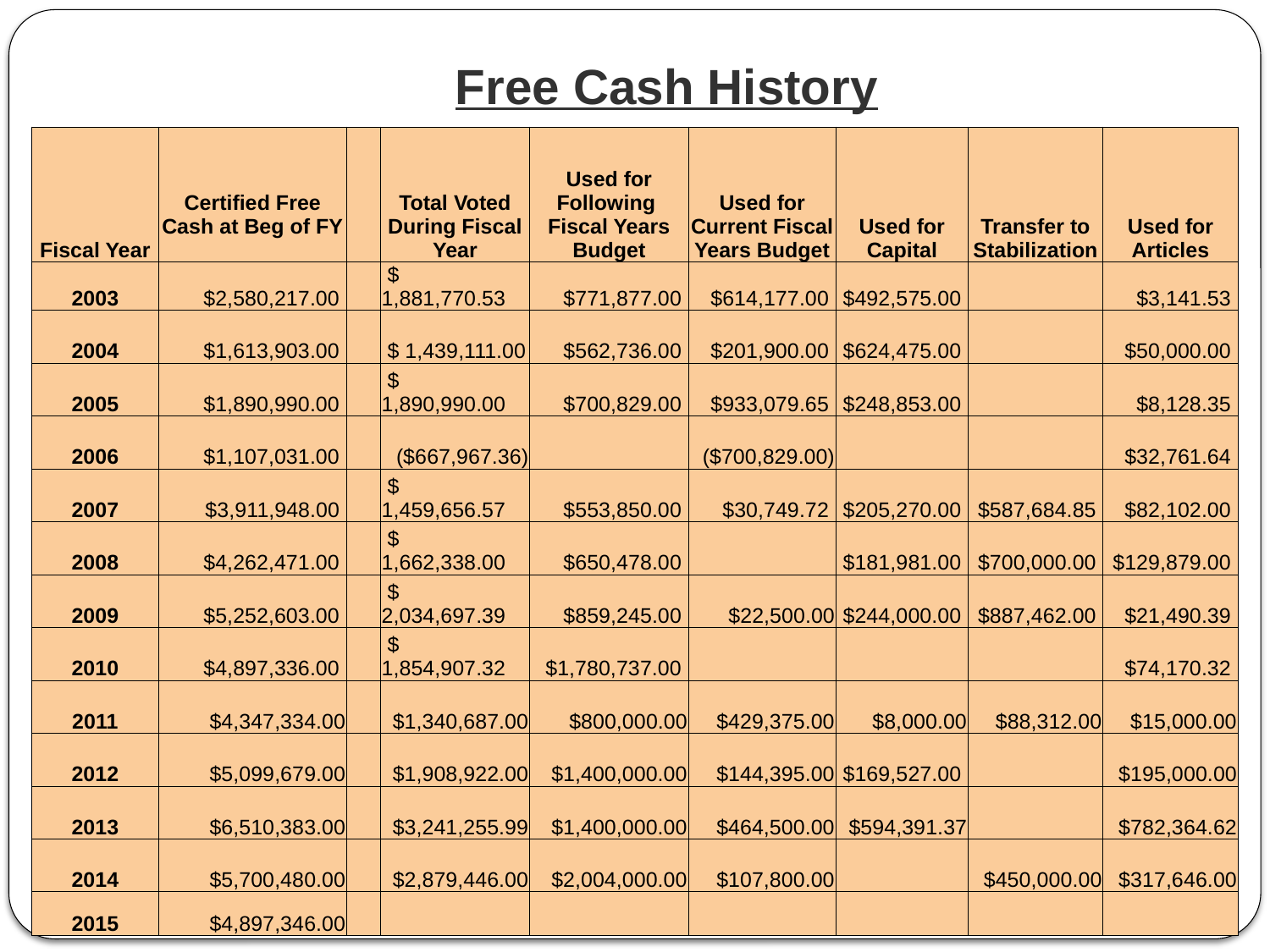

# Free Cash History
| Fiscal Year | Certified Free Cash at Beg of FY |  | Total Voted During Fiscal Year | Used for Following Fiscal Years Budget | Used for Current Fiscal Years Budget | Used for Capital | Transfer to Stabilization | Used for Articles |
| --- | --- | --- | --- | --- | --- | --- | --- | --- |
| 2003 | $2,580,217.00 |  | $ 1,881,770.53 | $771,877.00 | $614,177.00 | $492,575.00 |  | $3,141.53 |
| 2004 | $1,613,903.00 |  | $ 1,439,111.00 | $562,736.00 | $201,900.00 | $624,475.00 |  | $50,000.00 |
| 2005 | $1,890,990.00 |  | $ 1,890,990.00 | $700,829.00 | $933,079.65 | $248,853.00 |  | $8,128.35 |
| 2006 | $1,107,031.00 |  | ($667,967.36) |  | ($700,829.00) |  |  | $32,761.64 |
| 2007 | $3,911,948.00 |  | $ 1,459,656.57 | $553,850.00 | $30,749.72 | $205,270.00 | $587,684.85 | $82,102.00 |
| 2008 | $4,262,471.00 |  | $ 1,662,338.00 | $650,478.00 |  | $181,981.00 | $700,000.00 | $129,879.00 |
| 2009 | $5,252,603.00 |  | $ 2,034,697.39 | $859,245.00 | $22,500.00 | $244,000.00 | $887,462.00 | $21,490.39 |
| 2010 | $4,897,336.00 |  | $ 1,854,907.32 | $1,780,737.00 |  |  |  | $74,170.32 |
| 2011 | $4,347,334.00 |  | $1,340,687.00 | $800,000.00 | $429,375.00 | $8,000.00 | $88,312.00 | $15,000.00 |
| 2012 | $5,099,679.00 |  | $1,908,922.00 | $1,400,000.00 | $144,395.00 | $169,527.00 |  | $195,000.00 |
| 2013 | $6,510,383.00 |  | $3,241,255.99 | $1,400,000.00 | $464,500.00 | $594,391.37 |  | $782,364.62 |
| 2014 | $5,700,480.00 |  | $2,879,446.00 | $2,004,000.00 | $107,800.00 |  | $450,000.00 | $317,646.00 |
| 2015 | $4,897,346.00 |  |  |  |  |  |  |  |